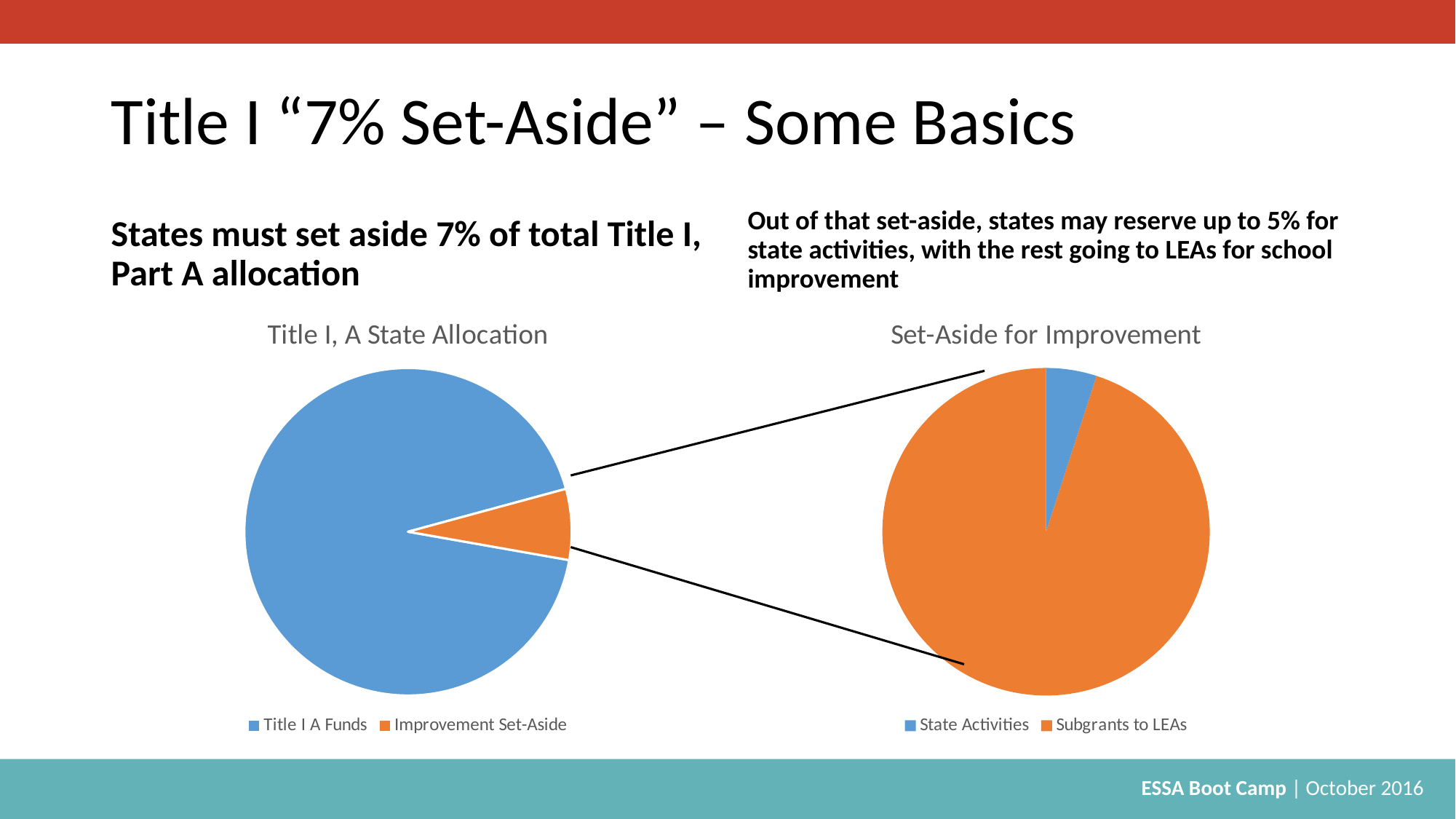

# Title I “7% Set-Aside” – Some Basics
States must set aside 7% of total Title I, Part A allocation
Out of that set-aside, states may reserve up to 5% for state activities, with the rest going to LEAs for school improvement

### Chart:

| Category | Title I, A State Allocation |
|---|---|
| Title I A Funds | 93.0 |
| Improvement Set-Aside | 7.0 |

### Chart:

| Category | Set-Aside for Improvement |
|---|---|
| State Activities | 5.0 |
| Subgrants to LEAs | 95.0 |